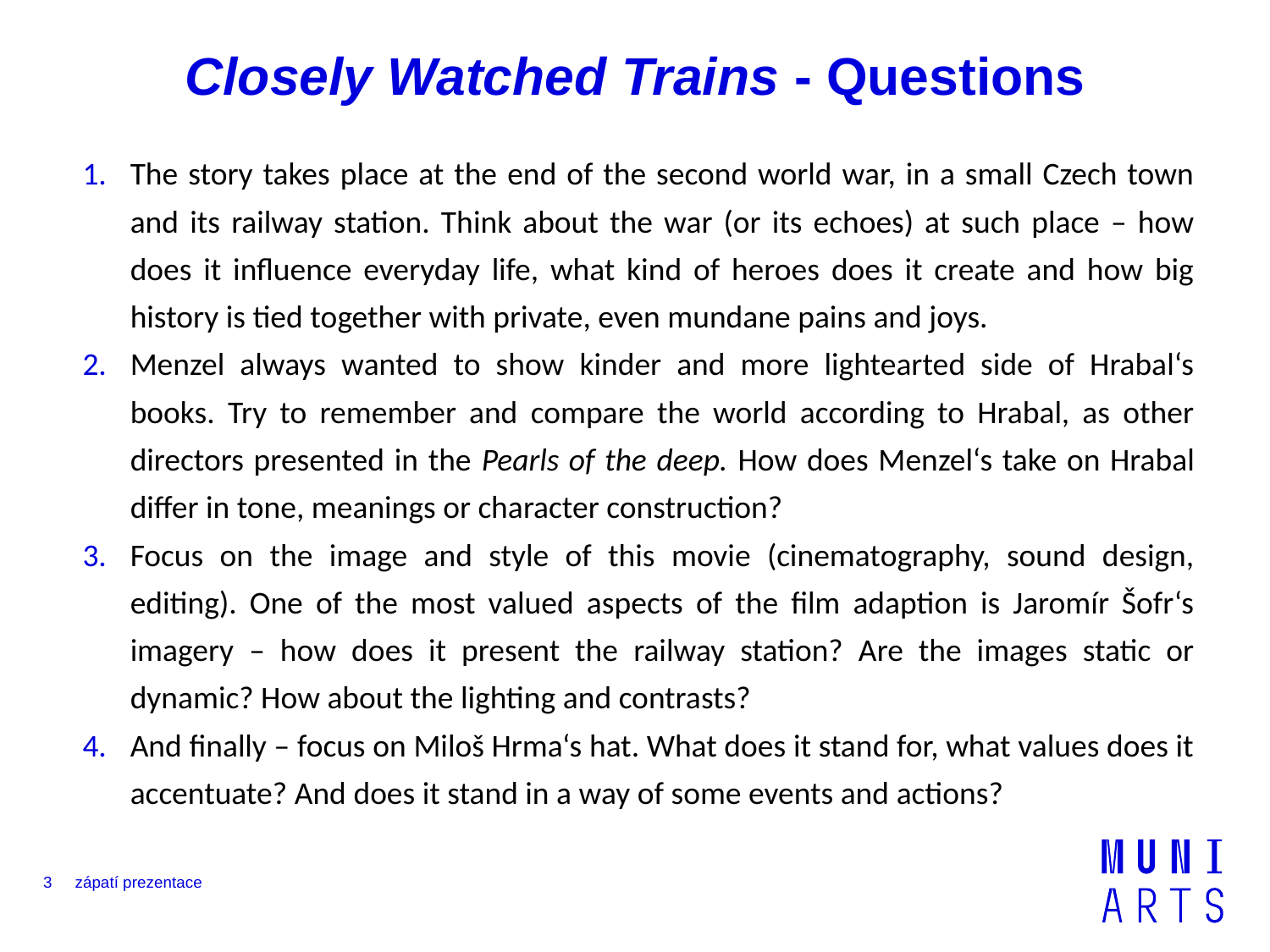

# Closely Watched Trains - Questions
The story takes place at the end of the second world war, in a small Czech town and its railway station. Think about the war (or its echoes) at such place – how does it influence everyday life, what kind of heroes does it create and how big history is tied together with private, even mundane pains and joys.
Menzel always wanted to show kinder and more lightearted side of Hrabal‘s books. Try to remember and compare the world according to Hrabal, as other directors presented in the Pearls of the deep. How does Menzel‘s take on Hrabal differ in tone, meanings or character construction?
Focus on the image and style of this movie (cinematography, sound design, editing). One of the most valued aspects of the film adaption is Jaromír Šofr‘s imagery – how does it present the railway station? Are the images static or dynamic? How about the lighting and contrasts?
And finally – focus on Miloš Hrma‘s hat. What does it stand for, what values does it accentuate? And does it stand in a way of some events and actions?
3
zápatí prezentace